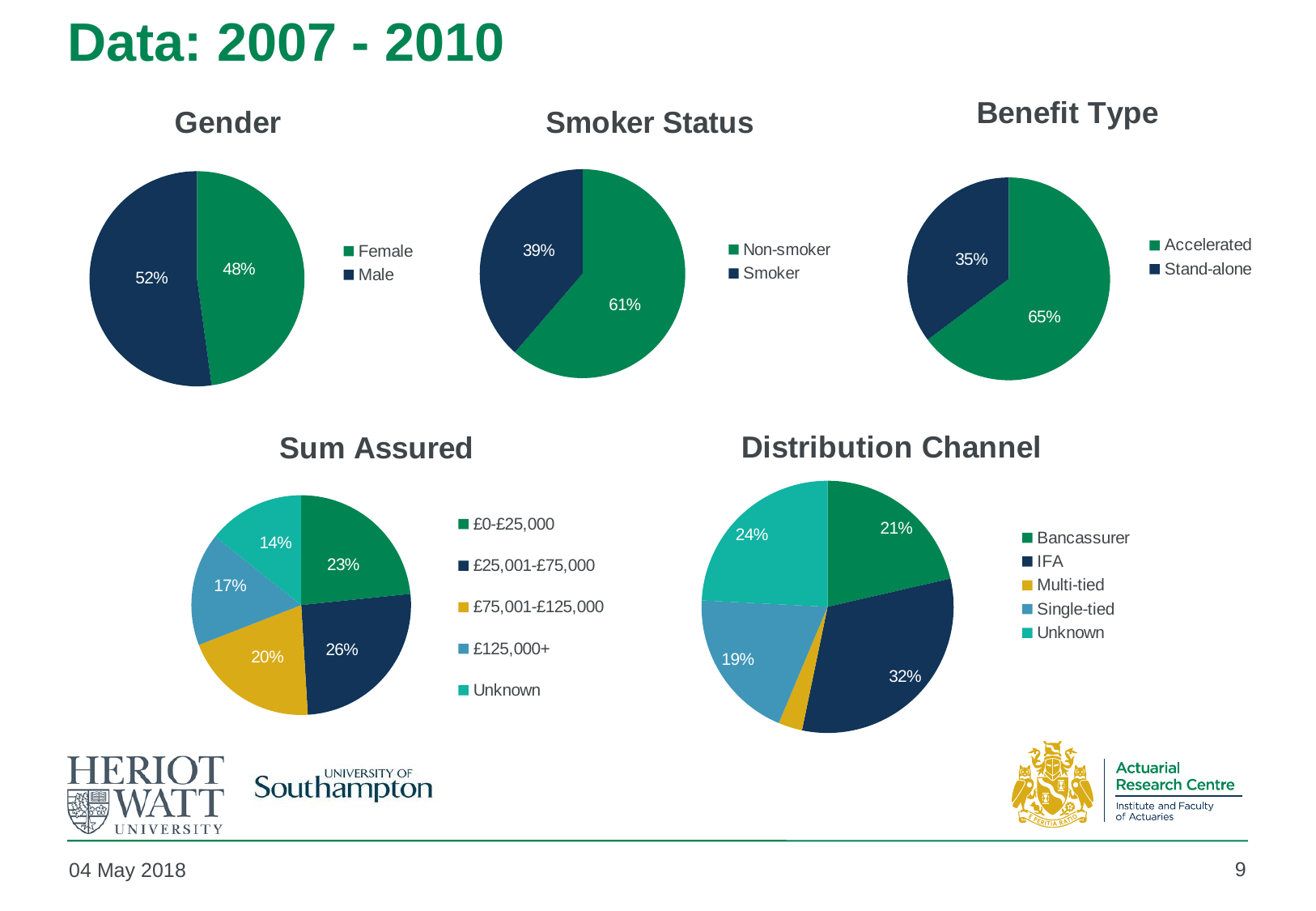

# Data: 2007 - 2010

### Chart: Benefit Type

| Category |  |
|---|---|
| Accelerated | 0.647504659743619 |
| Stand-alone | 0.352495340256381 |

### Chart: Gender

| Category |  |
|---|---|
| Female | 0.478200007607745 |
| Male | 0.521799992392255 |

### Chart: Smoker Status

| Category |  |
|---|---|
| Non-smoker | 0.614262619346495 |
| Smoker | 0.385737380653505 |

### Chart: Sum Assured

| Category |  |
|---|---|
| £0-£25,000 | 0.233759367035642 |
| £25,001-£75,000 | 0.256639659173038 |
| £75,001-£125,000 | 0.200517326638518 |
| £125,000+ | 0.166204496177108 |
| Unknown | 0.142879150975693 |

### Chart: Distribution Channel

| Category |  |
|---|---|
| Bancassurer | 0.214095248963445 |
| IFA | 0.318444976986572 |
| Multi-tied  | 0.0308018562897029 |
| Single-tied | 0.194767773593518 |
| Unknown | 0.241890144166762 |
9
04 May 2018